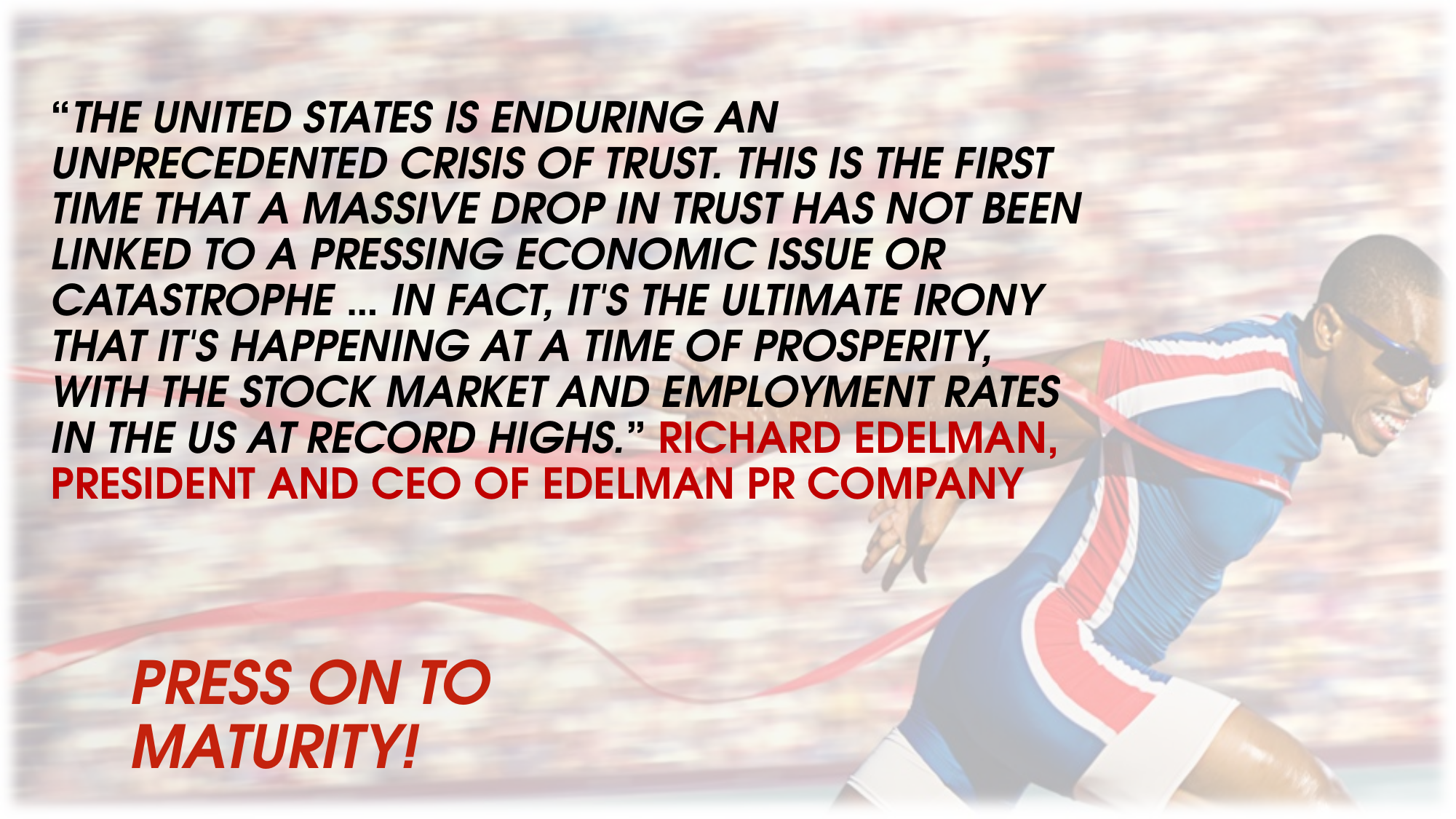

“The United States is enduring an unprecedented crisis of trust. This is the first time that a massive drop in trust has not been linked to a pressing economic issue or catastrophe … In fact, it's the ultimate irony that it's happening at a time of prosperity, with the stock market and employment rates in the US at record highs.” Richard Edelman, president and CEO of Edelman PR company
# Press on to maturity!